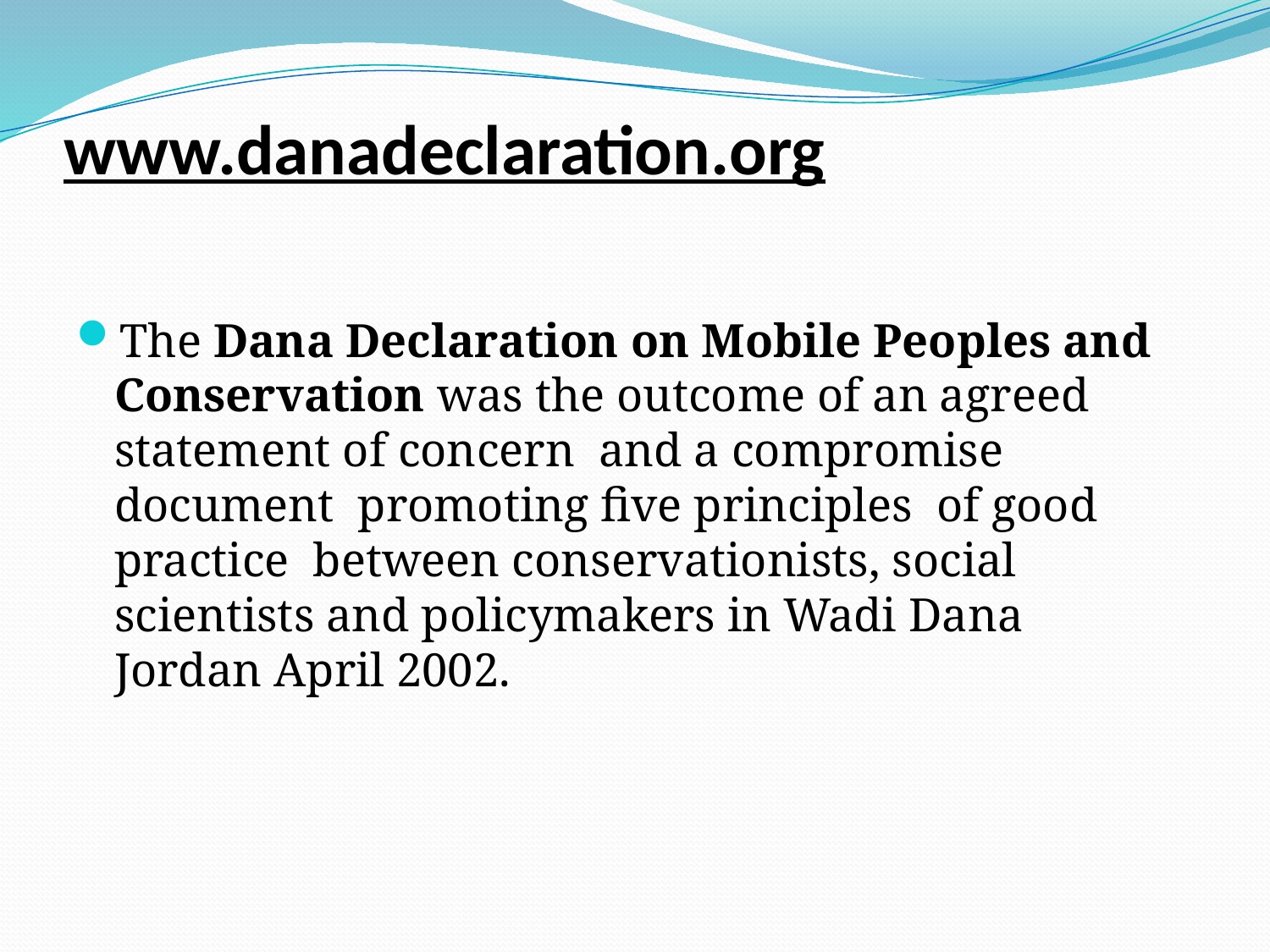

# www.danadeclaration.org
The Dana Declaration on Mobile Peoples and  Conservation was the outcome of an agreed statement of concern  and a compromise document  promoting five principles  of good practice  between conservationists, social scientists and policymakers in Wadi Dana  Jordan April 2002.